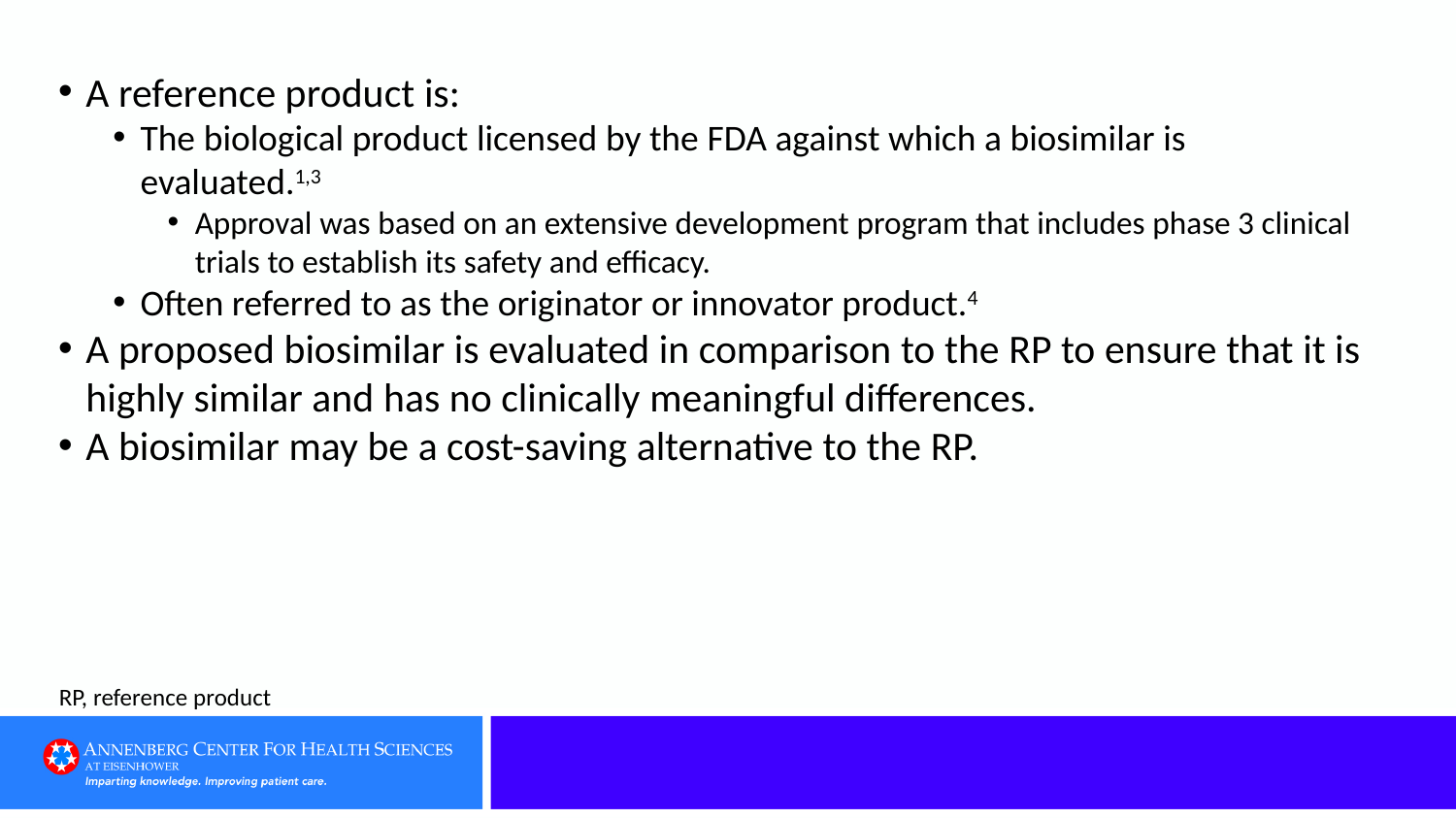

A reference product is:
The biological product licensed by the FDA against which a biosimilar is evaluated.1,3
Approval was based on an extensive development program that includes phase 3 clinical trials to establish its safety and efficacy.
Often referred to as the originator or innovator product.4
A proposed biosimilar is evaluated in comparison to the RP to ensure that it is highly similar and has no clinically meaningful differences.
A biosimilar may be a cost-saving alternative to the RP.
RP, reference product